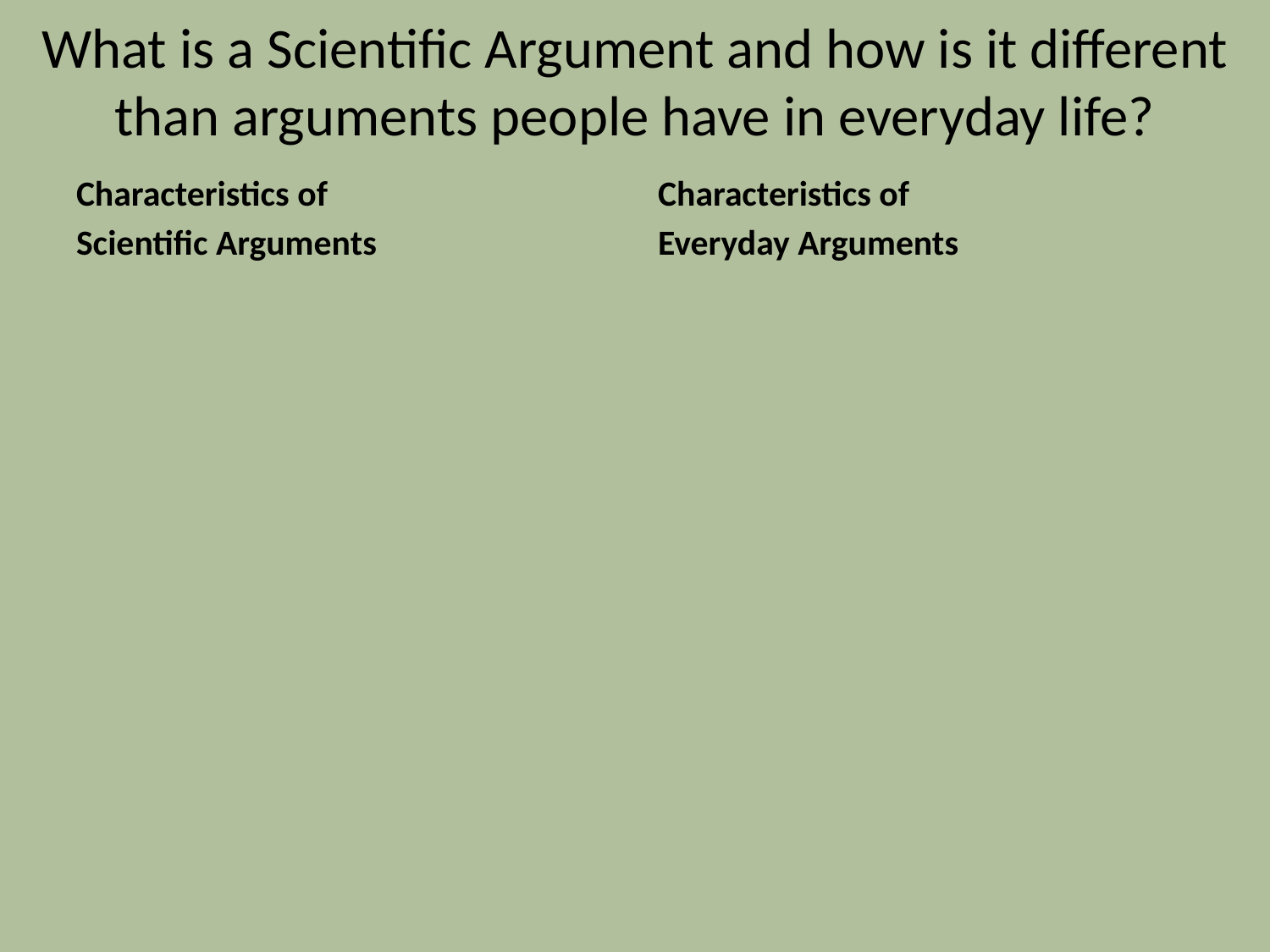

# What is a Scientific Argument and how is it different than arguments people have in everyday life?
Characteristics of
Scientific Arguments
Characteristics of
Everyday Arguments